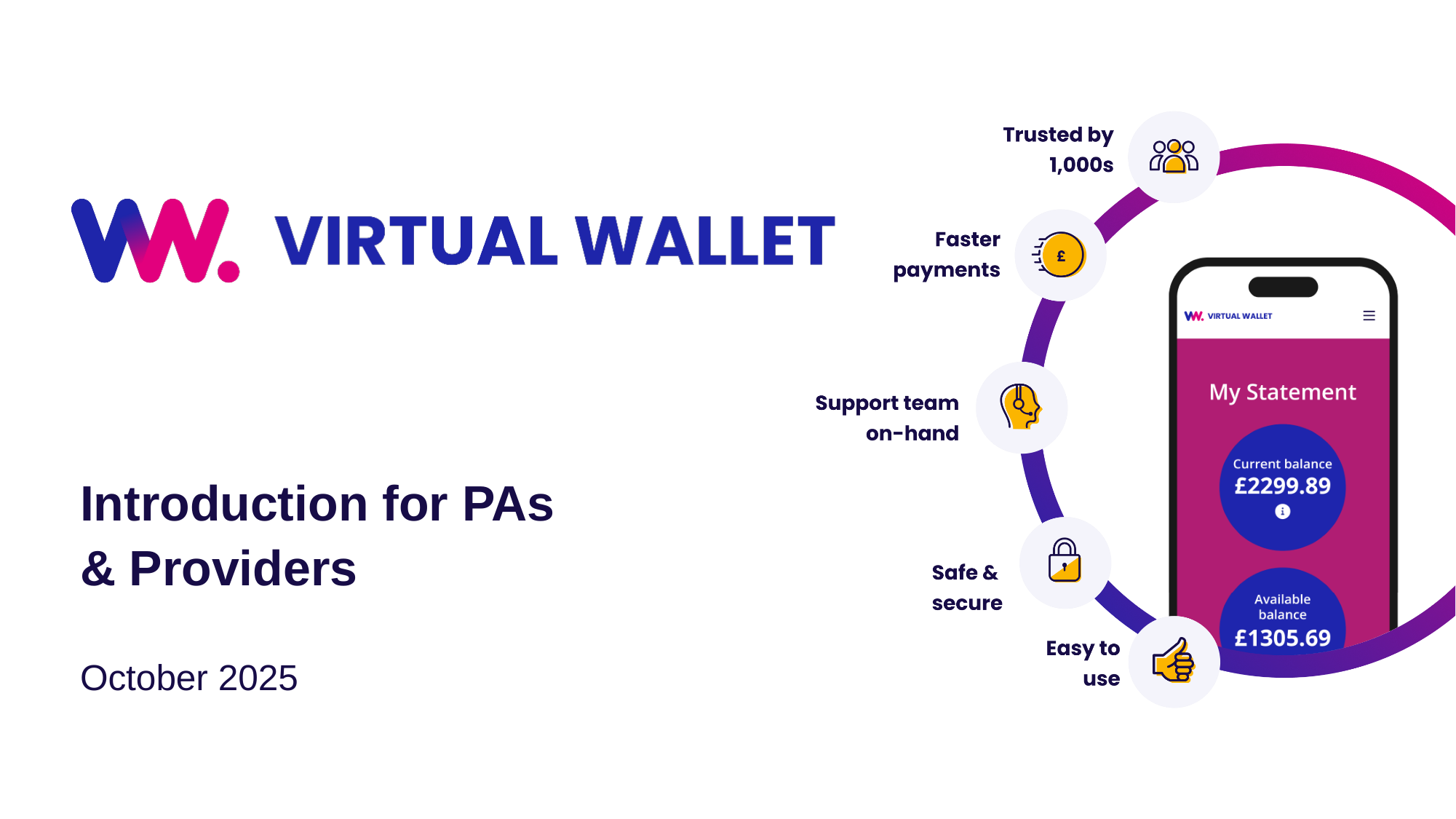

Introduction for PAs
& Providers

October 2025